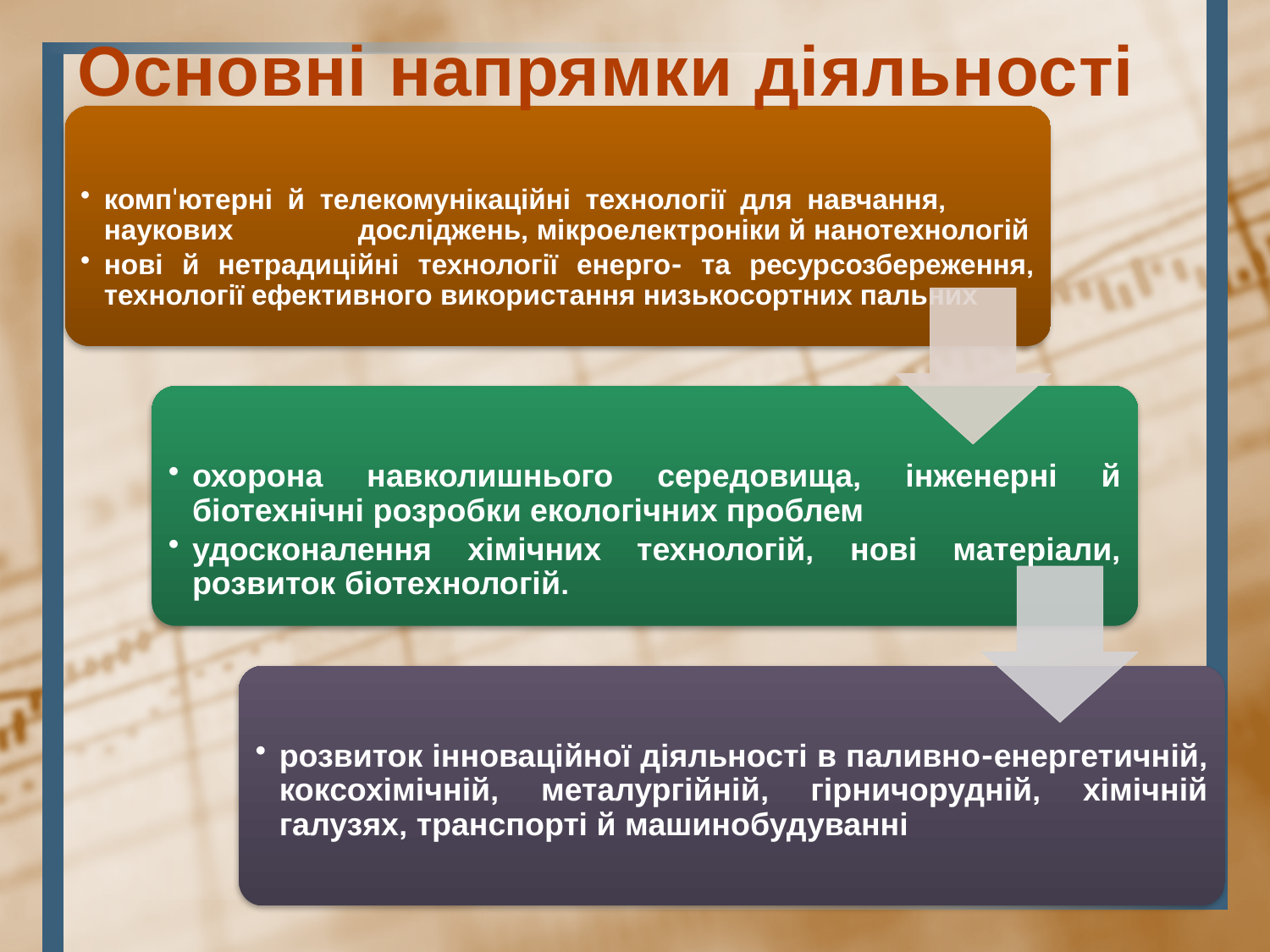

# Основні напрямки діяльності

комп'ютерні й телекомунікаційні технології для навчання, 	наукових 	досліджень, мікроелектроніки й нанотехнологій
нові й нетрадиційні технології енерго- та ресурсозбереження, технології ефективного використання низькосортних пальних

охорона навколишнього середовища, інженерні й біотехнічні розробки екологічних проблем
удосконалення хімічних технологій, нові матеріали, розвиток біотехнологій.

розвиток інноваційної діяльності в паливно-енергетичній, коксохімічній, металургійній, гірничорудній, хімічній галузях, транспорті й машинобудуванні